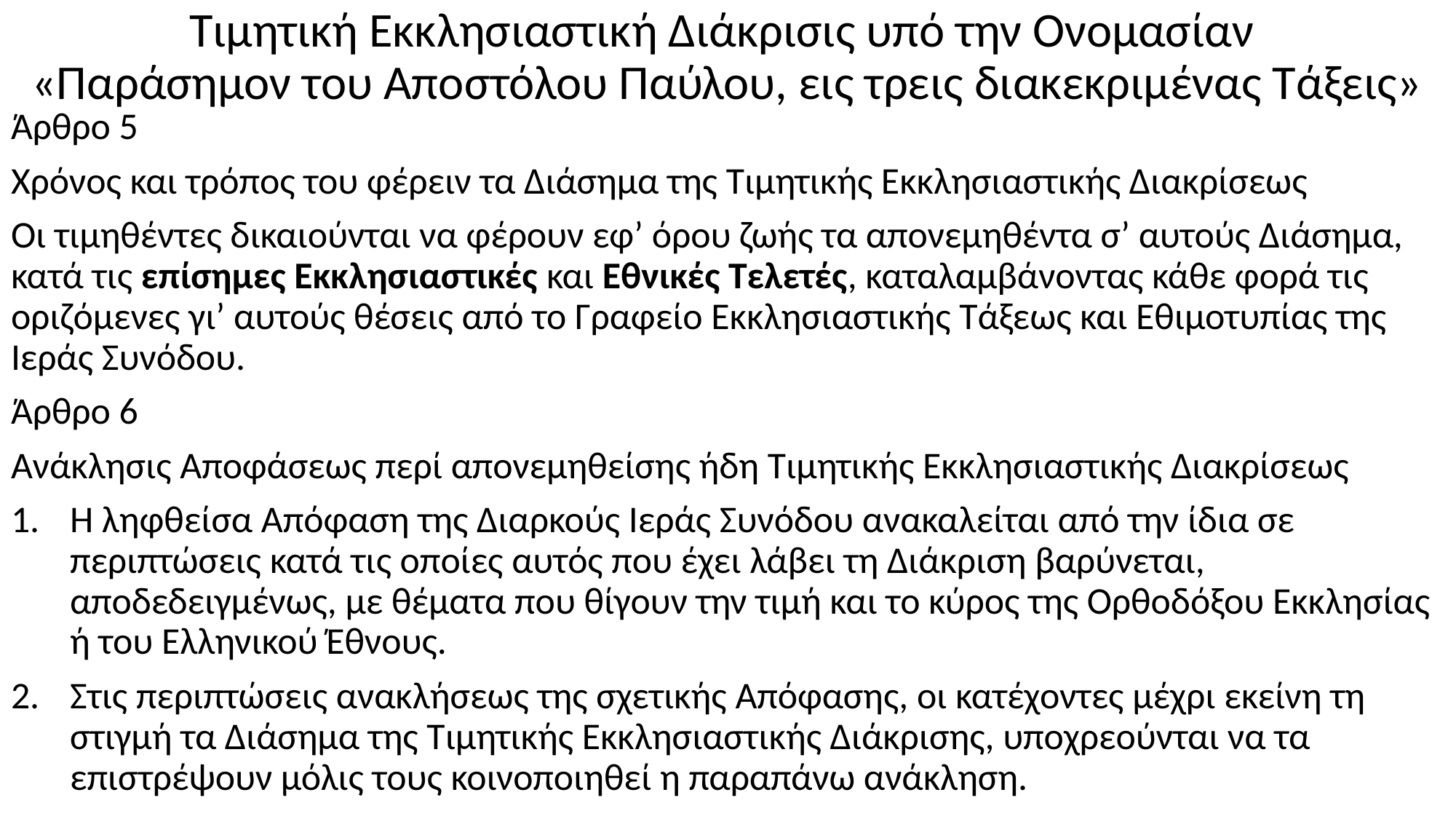

# Τιμητική Εκκλησιαστική Διάκρισις υπό την Ονομασίαν «Παράσημον του Αποστόλου Παύλου, εις τρεις διακεκριμένας Τάξεις»
Άρθρο 5
Χρόνος και τρόπος του φέρειν τα Διάσημα της Τιμητικής Εκκλησιαστικής Διακρίσεως
Οι τιμηθέντες δικαιούνται να φέρουν εφ’ όρου ζωής τα απονεμηθέντα σ’ αυτούς Διάσημα, κατά τις επίσημες Εκκλησιαστικές και Εθνικές Τελετές, καταλαμβάνοντας κάθε φορά τις οριζόμενες γι’ αυτούς θέσεις από το Γραφείο Εκκλησιαστικής Τάξεως και Εθιμοτυπίας της Ιεράς Συνόδου.
Άρθρο 6
Ανάκλησις Αποφάσεως περί απονεμηθείσης ήδη Τιμητικής Εκκλησιαστικής Διακρίσεως
Η ληφθείσα Απόφαση της Διαρκούς Ιεράς Συνόδου ανακαλείται από την ίδια σε περιπτώσεις κατά τις οποίες αυτός που έχει λάβει τη Διάκριση βαρύνεται, αποδεδειγμένως, με θέματα που θίγουν την τιμή και το κύρος της Ορθοδόξου Εκκλησίας ή του Ελληνικού Έθνους.
Στις περιπτώσεις ανακλήσεως της σχετικής Απόφασης, οι κατέχοντες μέχρι εκείνη τη στιγμή τα Διάσημα της Τιμητικής Εκκλησιαστικής Διάκρισης, υποχρεούνται να τα επιστρέψουν μόλις τους κοινοποιηθεί η παραπάνω ανάκληση.